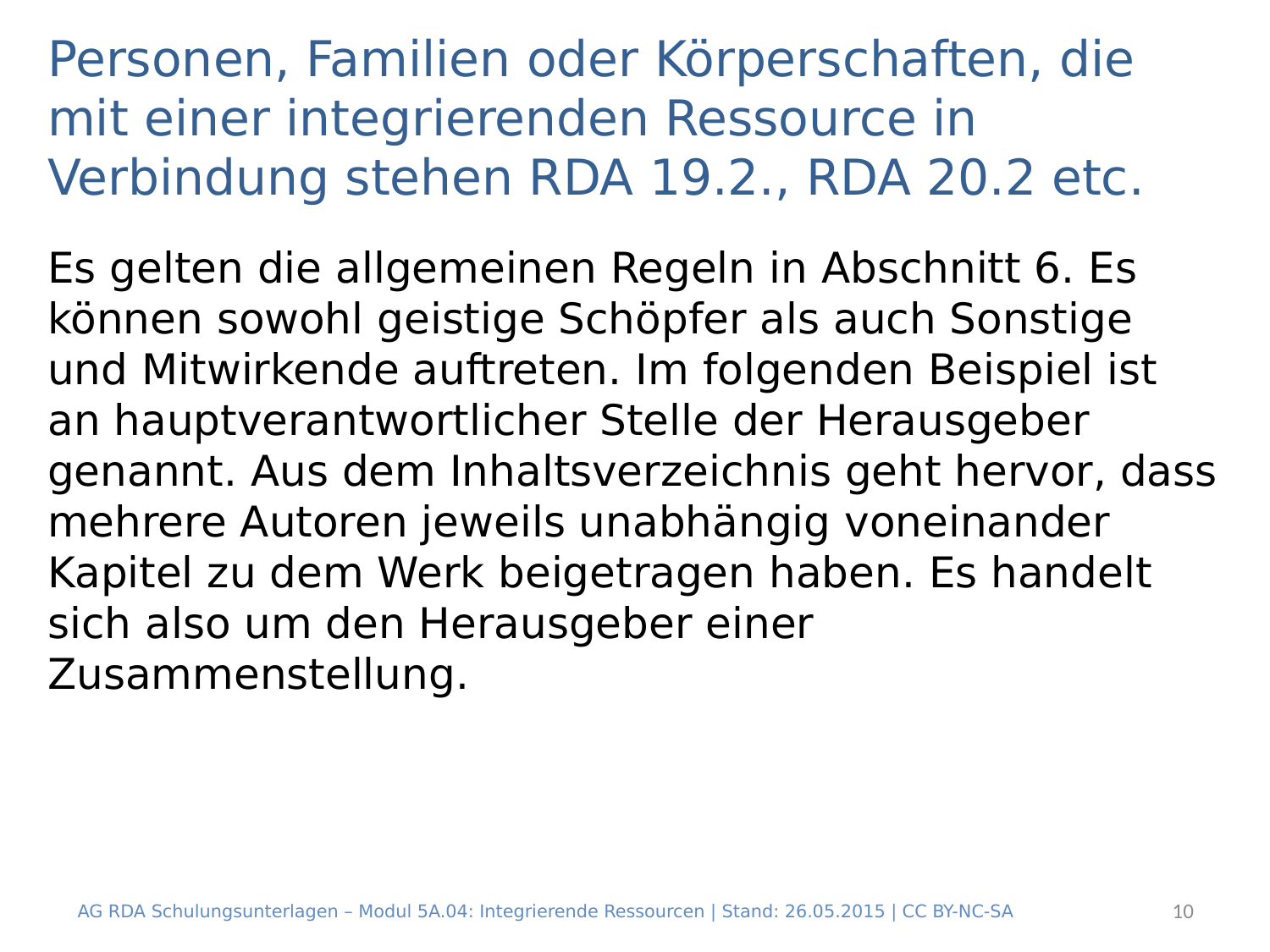

# Personen, Familien oder Körperschaften, die mit einer integrierenden Ressource in Verbindung stehen RDA 19.2., RDA 20.2 etc.

Es gelten die allgemeinen Regeln in Abschnitt 6. Es können sowohl geistige Schöpfer als auch Sonstige und Mitwirkende auftreten. Im folgenden Beispiel ist an hauptverantwortlicher Stelle der Herausgeber genannt. Aus dem Inhaltsverzeichnis geht hervor, dass mehrere Autoren jeweils unabhängig voneinander Kapitel zu dem Werk beigetragen haben. Es handelt sich also um den Herausgeber einer Zusammenstellung.
AG RDA Schulungsunterlagen – Modul 5A.04: Integrierende Ressourcen | Stand: 26.05.2015 | CC BY-NC-SA
10